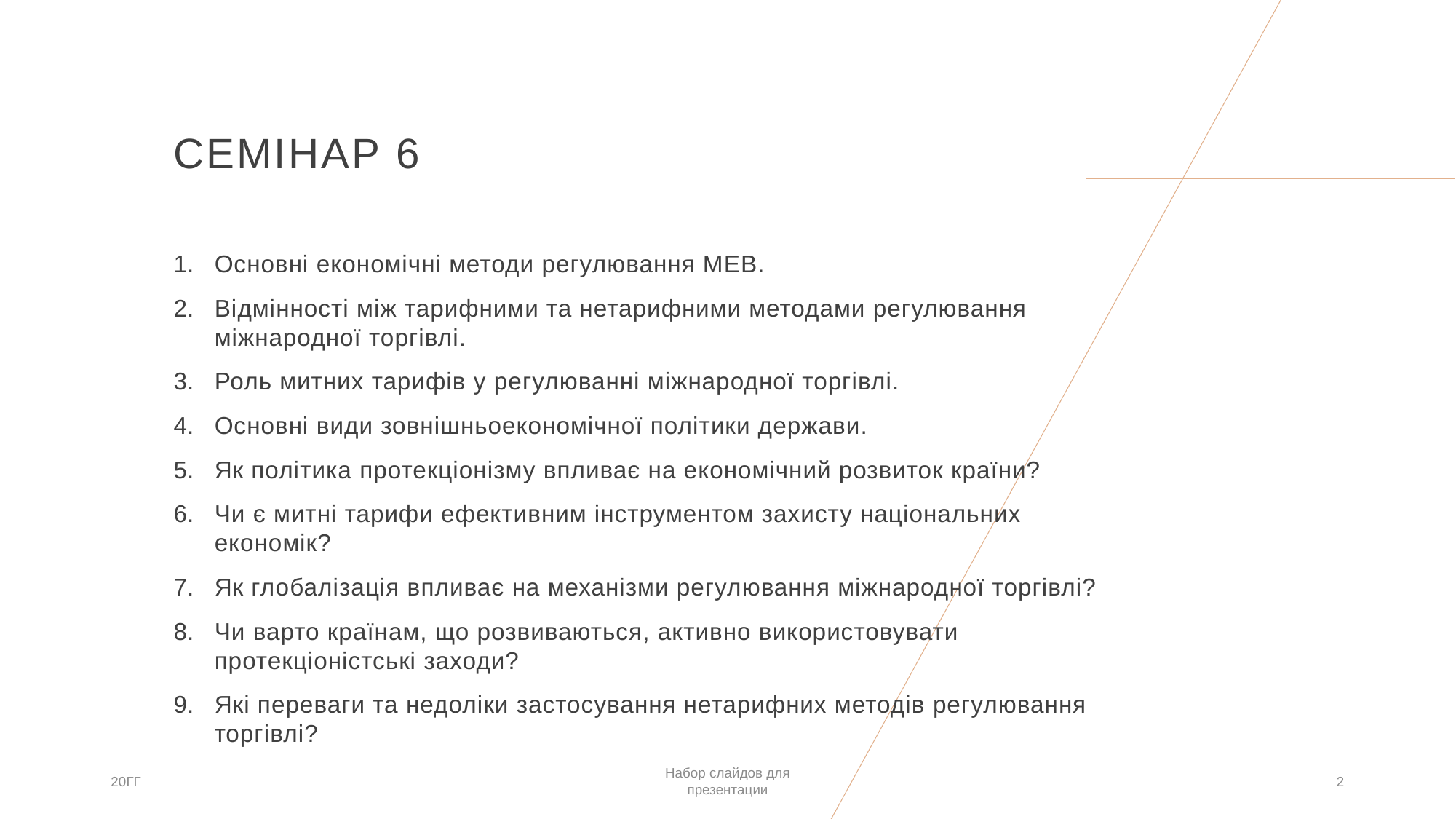

# Семінар 6
Основні економічні методи регулювання МЕВ.
Відмінності між тарифними та нетарифними методами регулювання міжнародної торгівлі.
Роль митних тарифів у регулюванні міжнародної торгівлі.
Основні види зовнішньоекономічної політики держави.
Як політика протекціонізму впливає на економічний розвиток країни?
Чи є митні тарифи ефективним інструментом захисту національних економік?
Як глобалізація впливає на механізми регулювання міжнародної торгівлі?
Чи варто країнам, що розвиваються, активно використовувати протекціоністські заходи?
Які переваги та недоліки застосування нетарифних методів регулювання торгівлі?
20ГГ
Набор слайдов для презентации
2